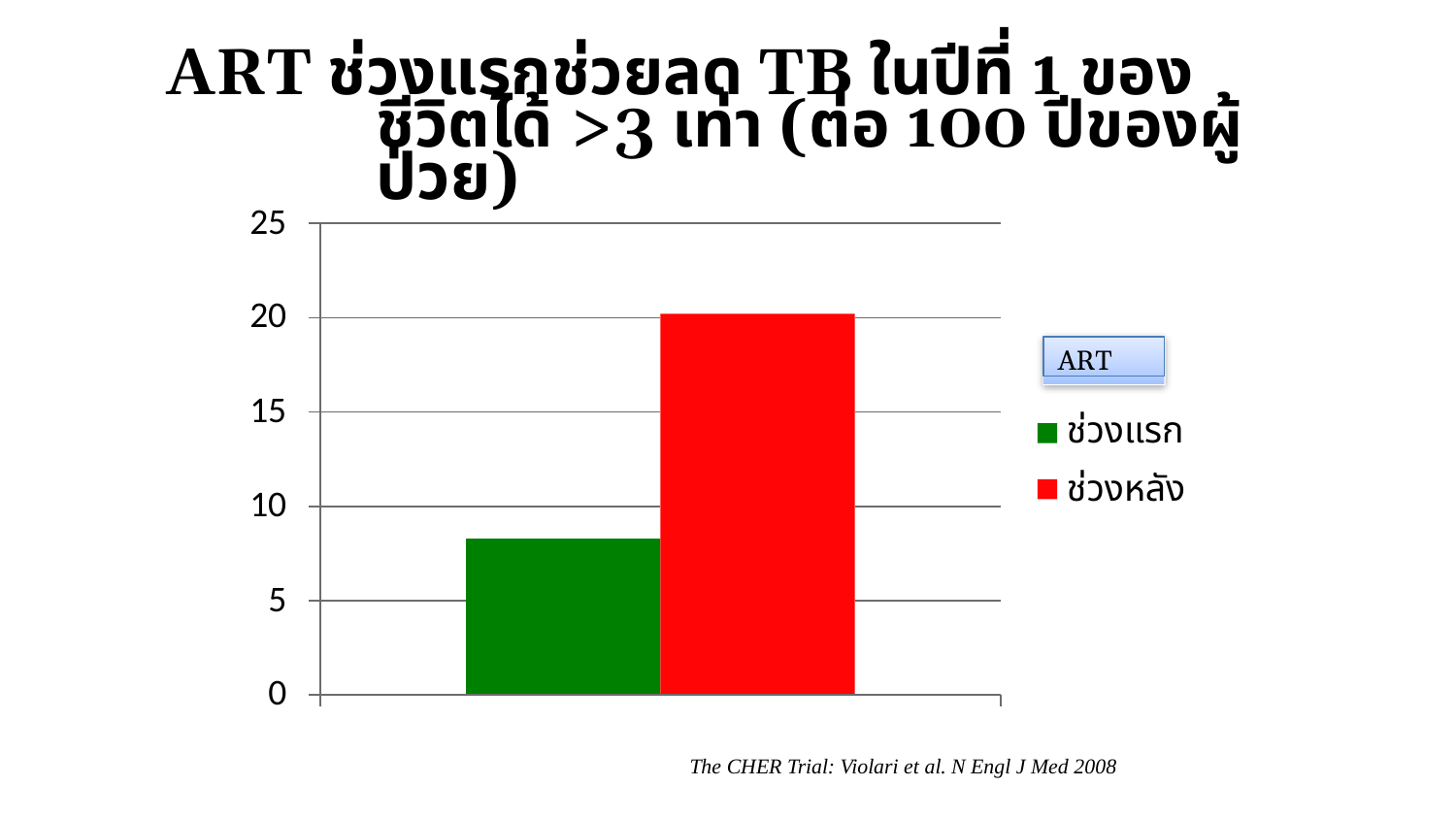

# ART ช่วงแรกช่วยลด TB ในปีที่ 1 ของชีวิตได้ >3 เท่า (ต่อ 100 ปีของผู้ป่วย)
25

20

ART
15
ช่วงแรก
ช่วงหลัง

10

5

0
The CHER Trial: Violari et al. N Engl J Med 2008